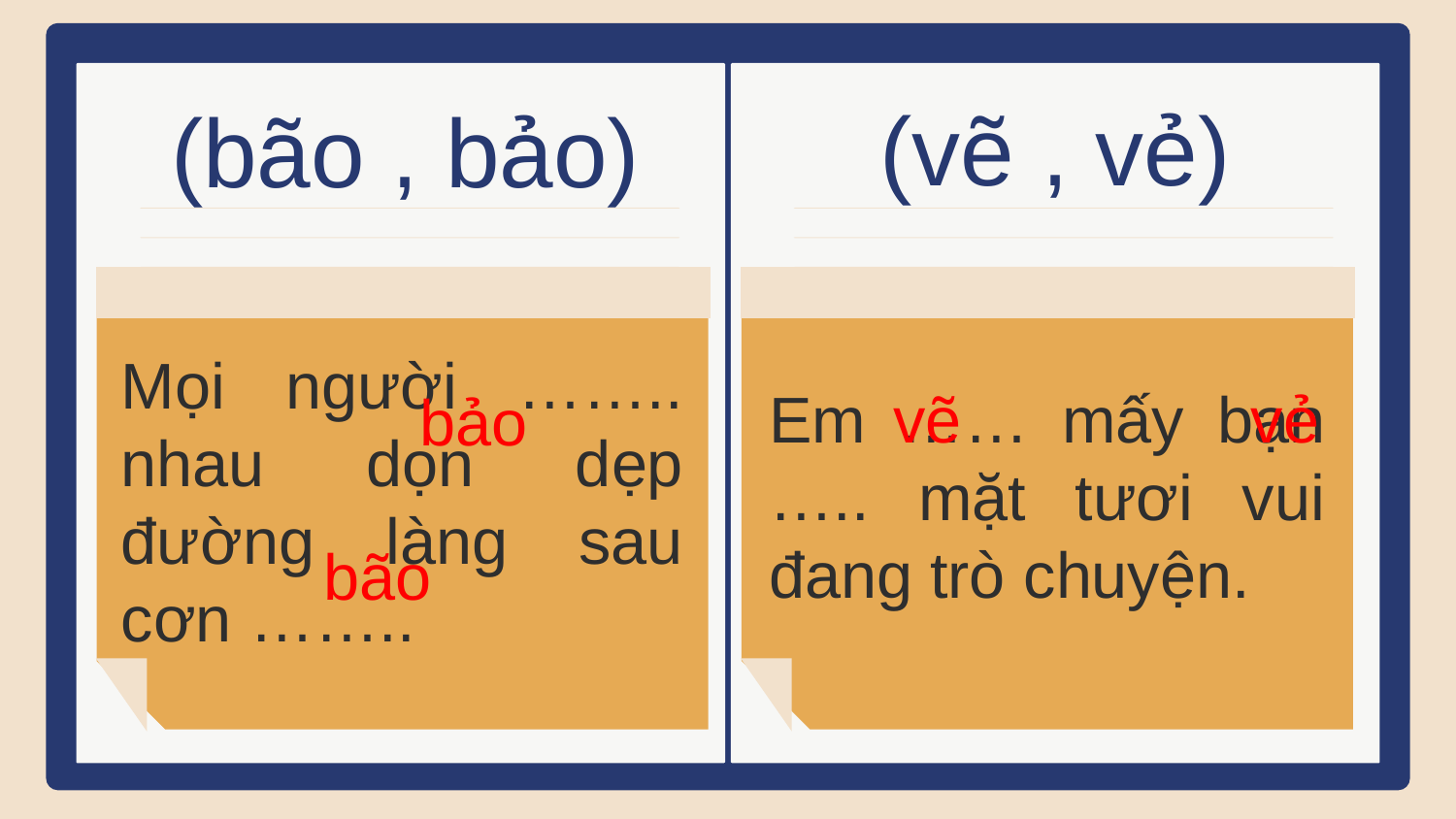

(vẽ , vẻ)
# (bão , bảo)

Em …… mấy bạn ….. mặt tươi vui đang trò chuyện.
Mọi người …….. nhau dọn dẹp đường làng sau cơn ……..
vẽ
vẻ
bảo
bão